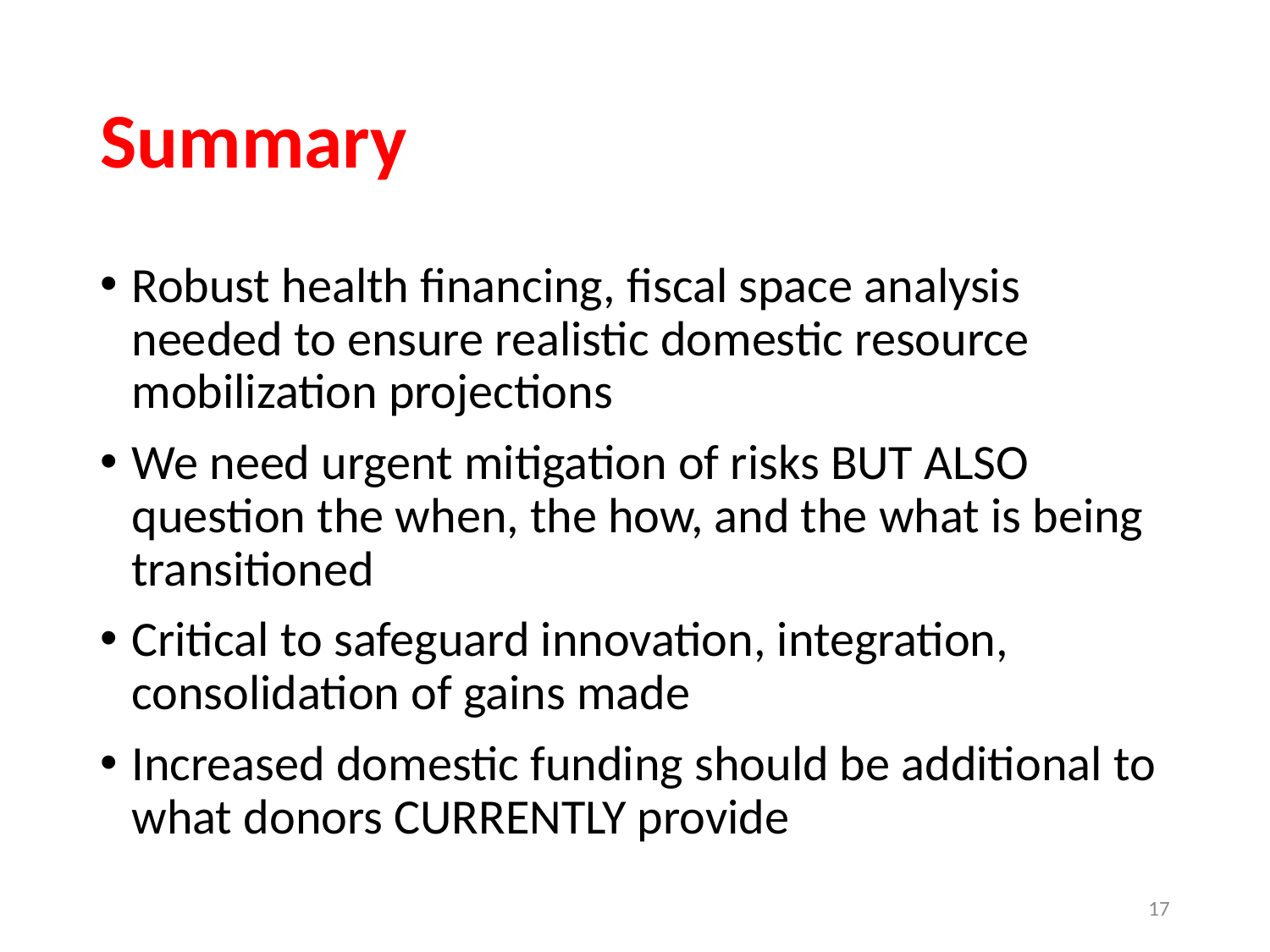

# Summary
Robust health financing, fiscal space analysis needed to ensure realistic domestic resource mobilization projections
We need urgent mitigation of risks BUT ALSO question the when, the how, and the what is being transitioned
Critical to safeguard innovation, integration, consolidation of gains made
Increased domestic funding should be additional to what donors CURRENTLY provide
17